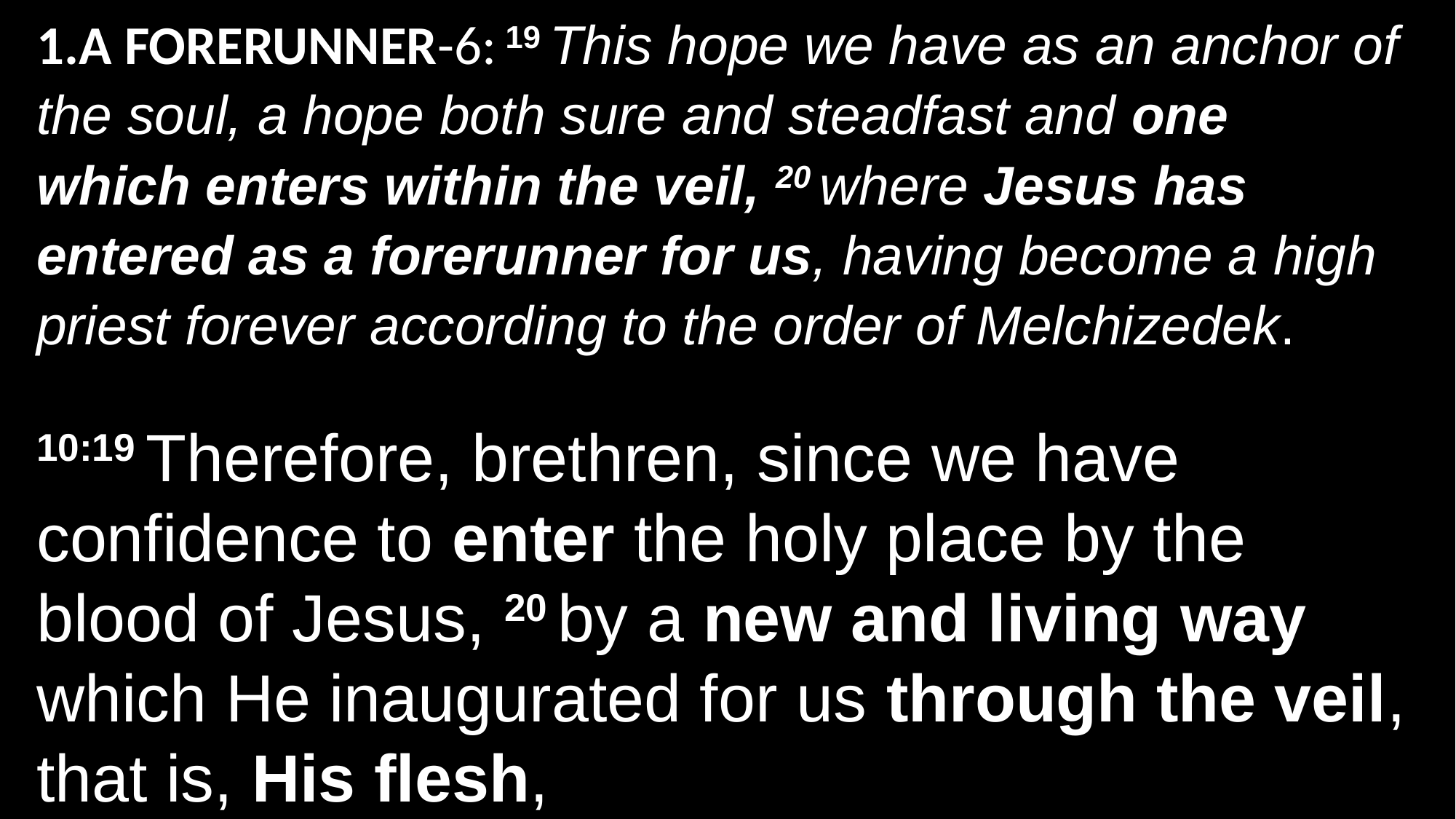

1.A FORERUNNER-6: 19 This hope we have as an anchor of the soul, a hope both sure and steadfast and one which enters within the veil, 20 where Jesus has entered as a forerunner for us, having become a high priest forever according to the order of Melchizedek.

10:19 Therefore, brethren, since we have confidence to enter the holy place by the blood of Jesus, 20 by a new and living way which He inaugurated for us through the veil, that is, His flesh,